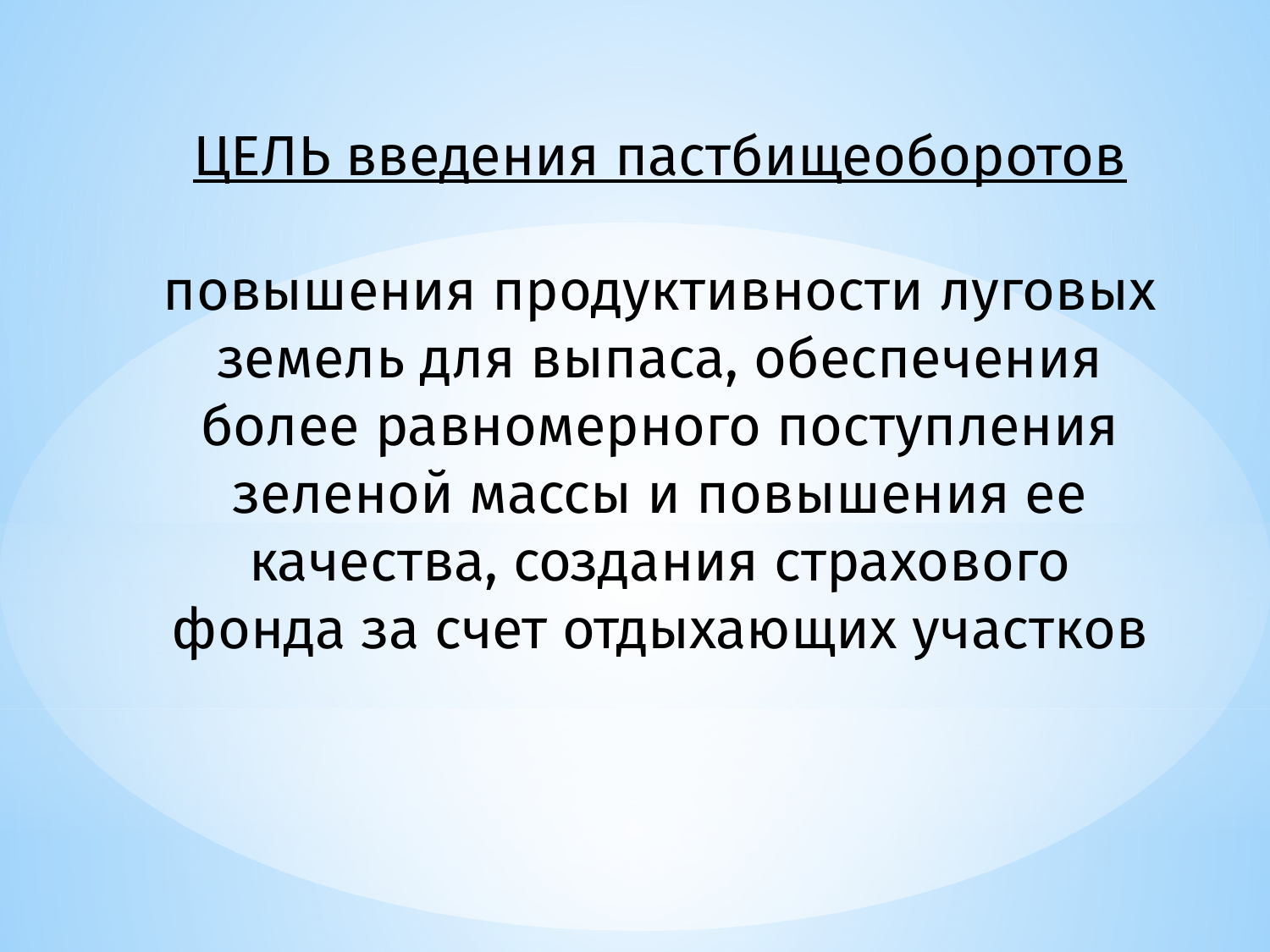

ЦЕЛЬ введения пастбищеоборотов

повышения продуктивности луговых земель для выпаса, обеспечения более равномерного поступления зеленой массы и повышения ее качества, создания страхового фонда за счет отдыхающих участков